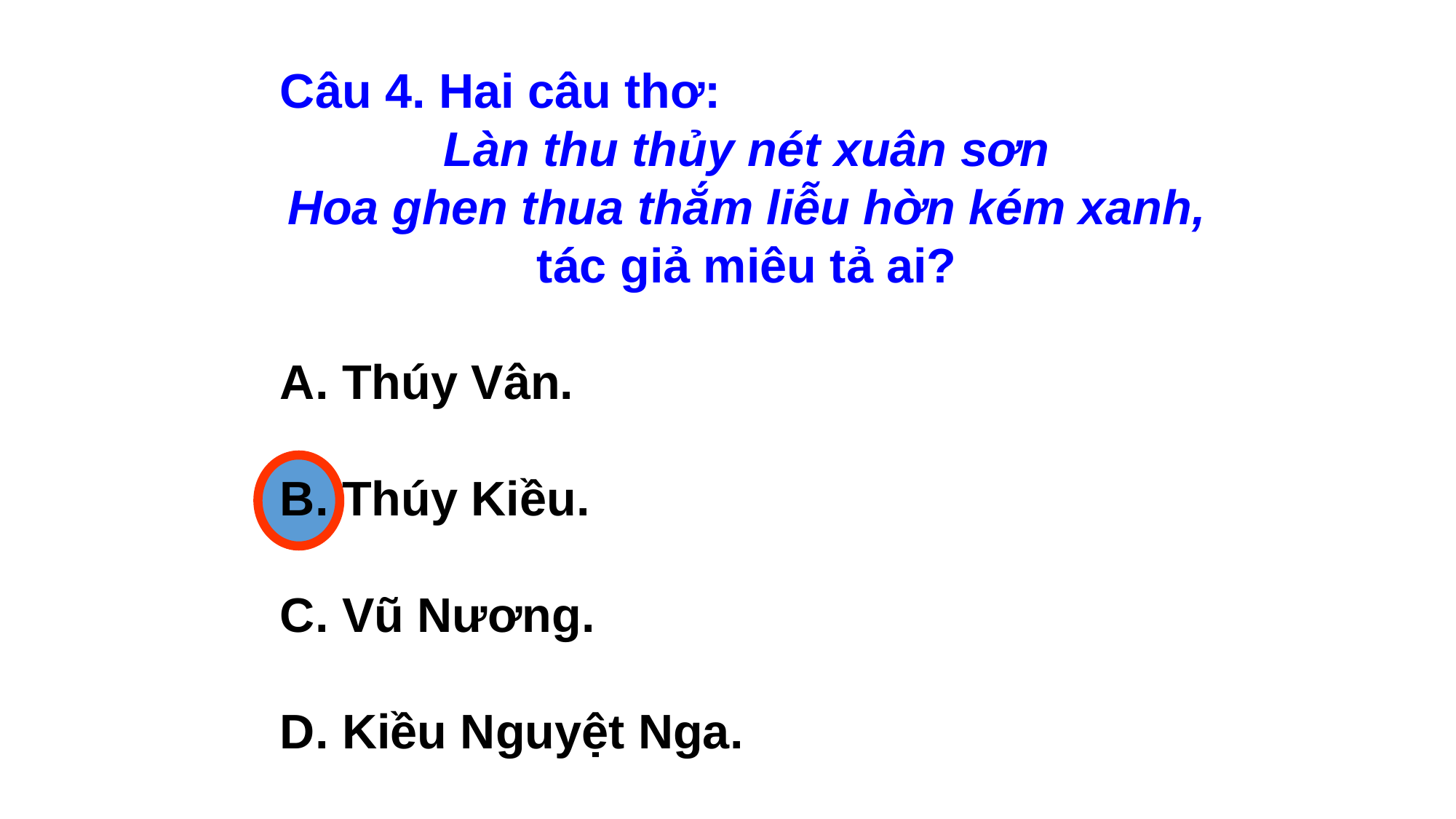

Câu 4. Hai câu thơ:
Làn thu thủy nét xuân sơn
Hoa ghen thua thắm liễu hờn kém xanh, tác giả miêu tả ai?

A. Thúy Vân.

B. Thúy Kiều.

C. Vũ Nương.

D. Kiều Nguyệt Nga.